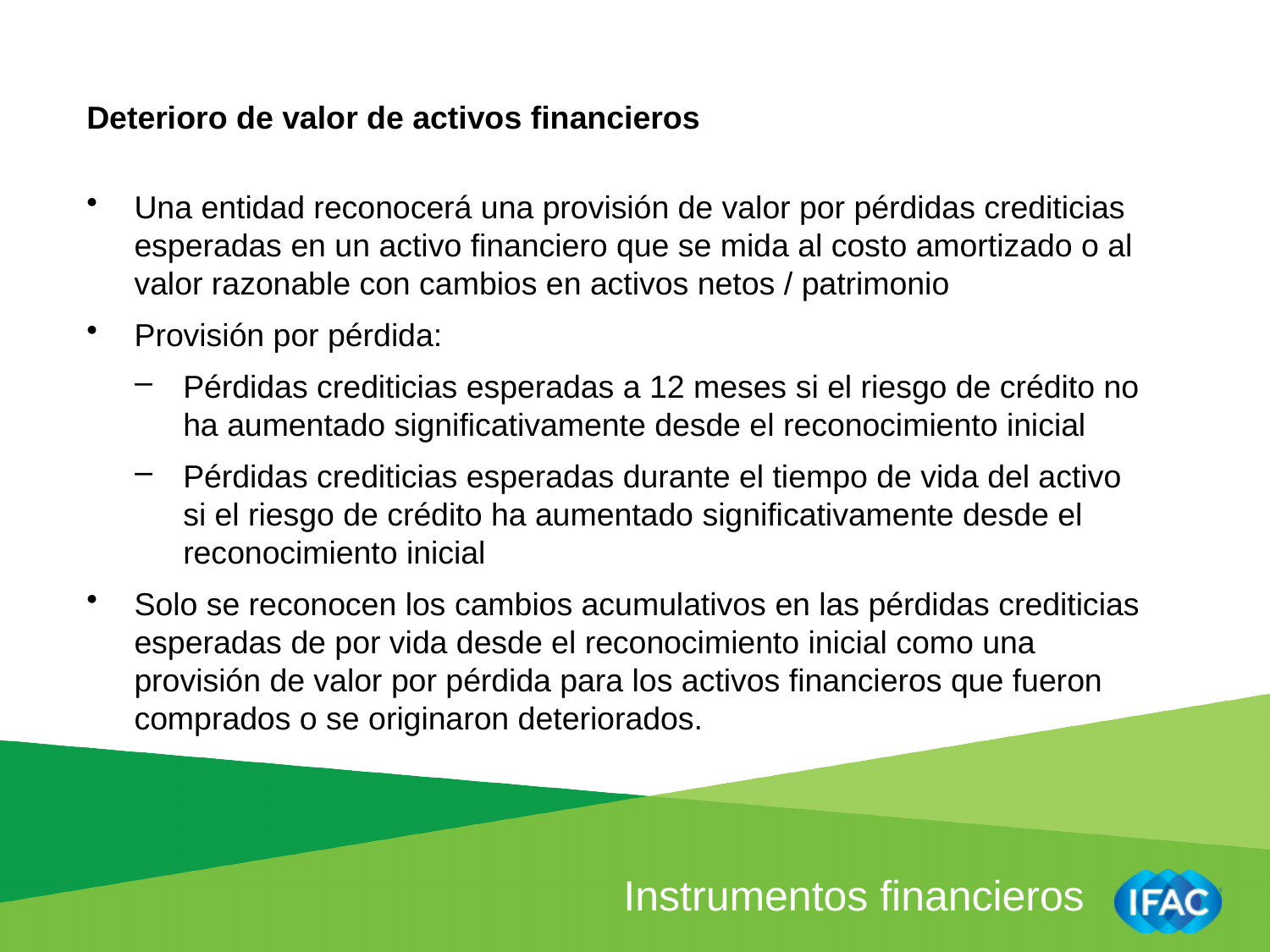

Deterioro de valor de activos financieros

Una entidad reconocerá una provisión de valor por pérdidas crediticias esperadas en un activo financiero que se mida al costo amortizado o al valor razonable con cambios en activos netos / patrimonio
Provisión por pérdida:
Pérdidas crediticias esperadas a 12 meses si el riesgo de crédito no ha aumentado significativamente desde el reconocimiento inicial
Pérdidas crediticias esperadas durante el tiempo de vida del activo si el riesgo de crédito ha aumentado significativamente desde el reconocimiento inicial
Solo se reconocen los cambios acumulativos en las pérdidas crediticias esperadas de por vida desde el reconocimiento inicial como una provisión de valor por pérdida para los activos financieros que fueron comprados o se originaron deteriorados.

Instrumentos financieros